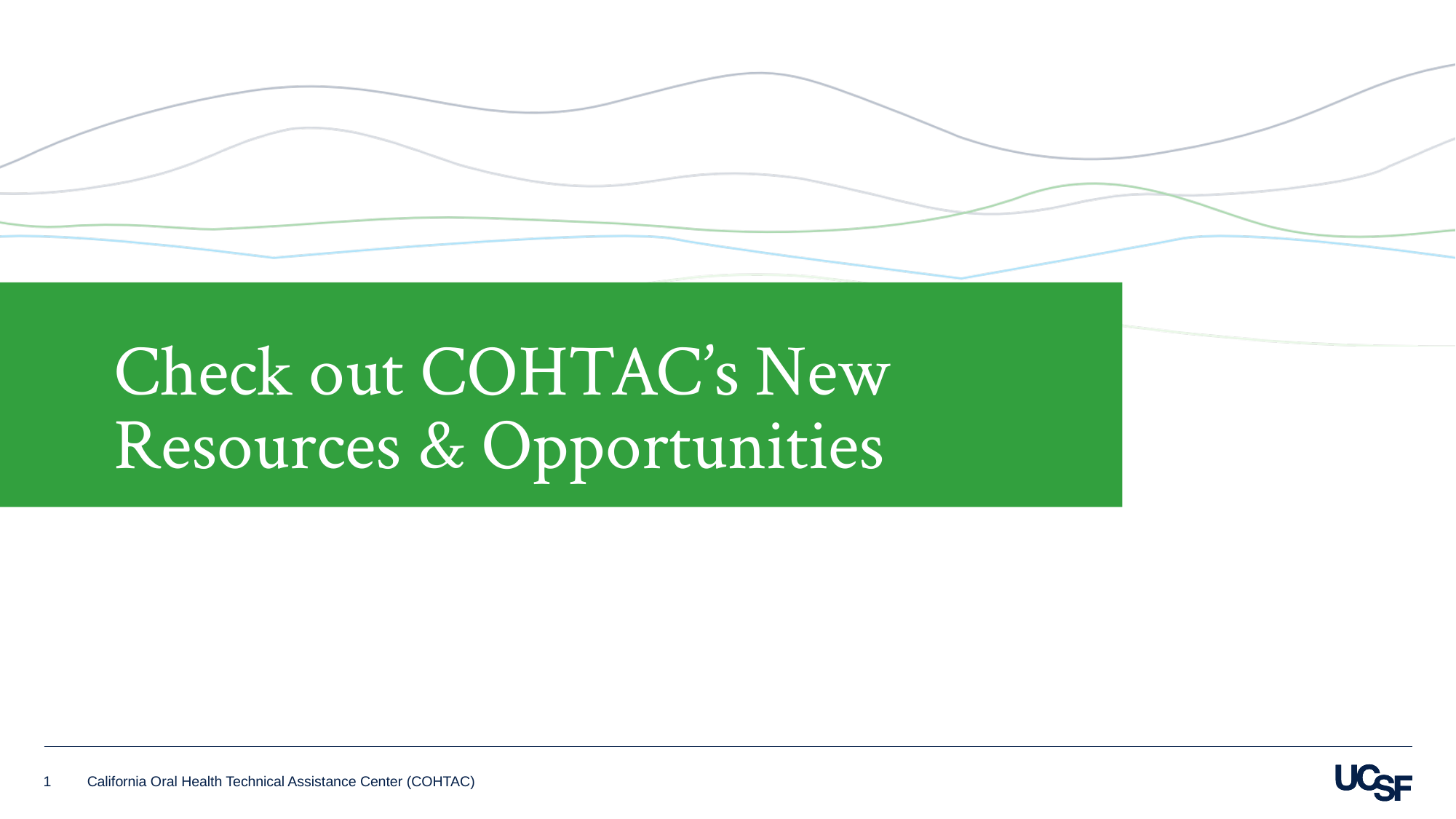

# Check out COHTAC’s New Resources & Opportunities
1
California Oral Health Technical Assistance Center (COHTAC)